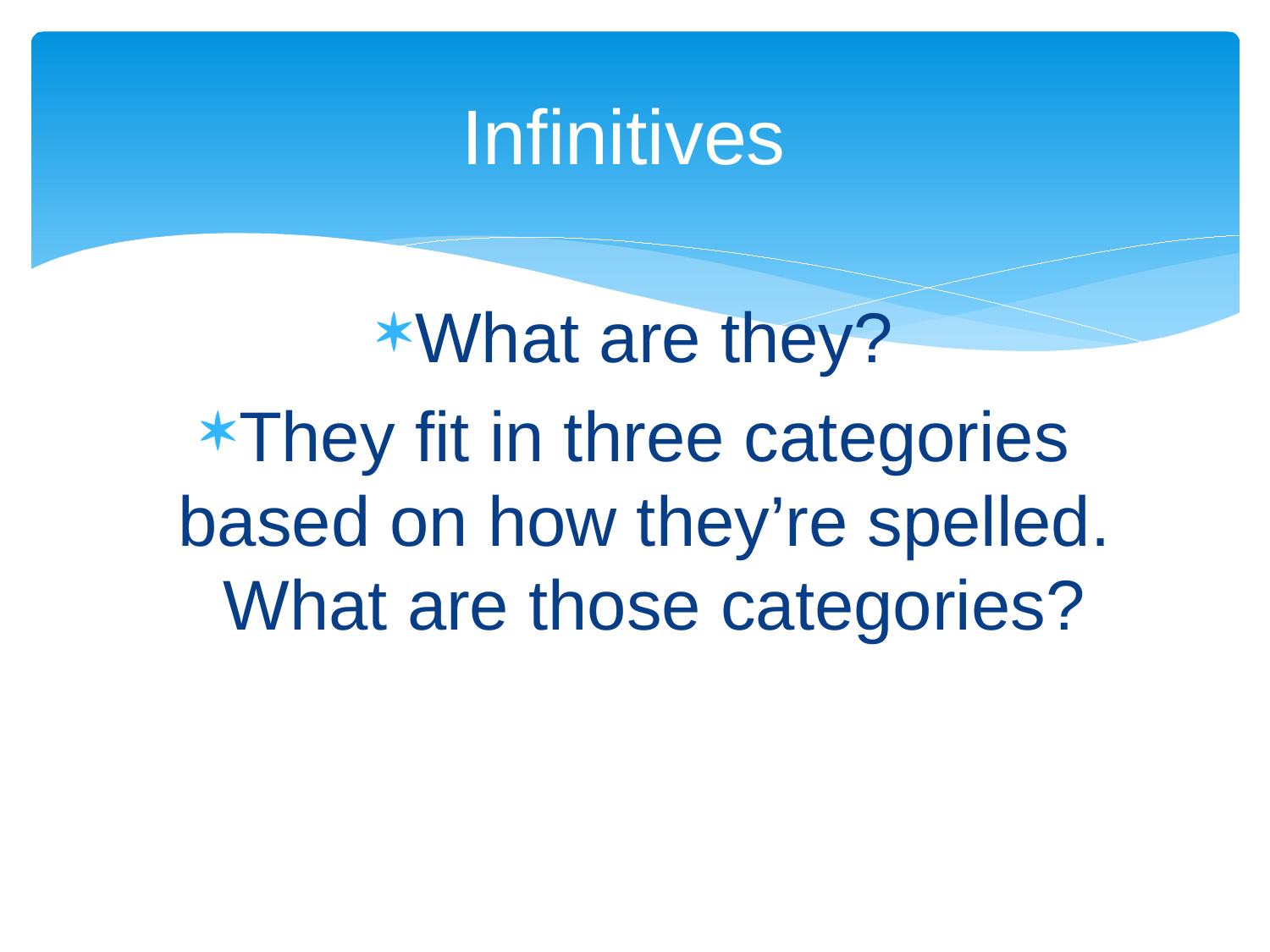

# Infinitives
What are they?
They fit in three categories based on how they’re spelled.  What are those categories?